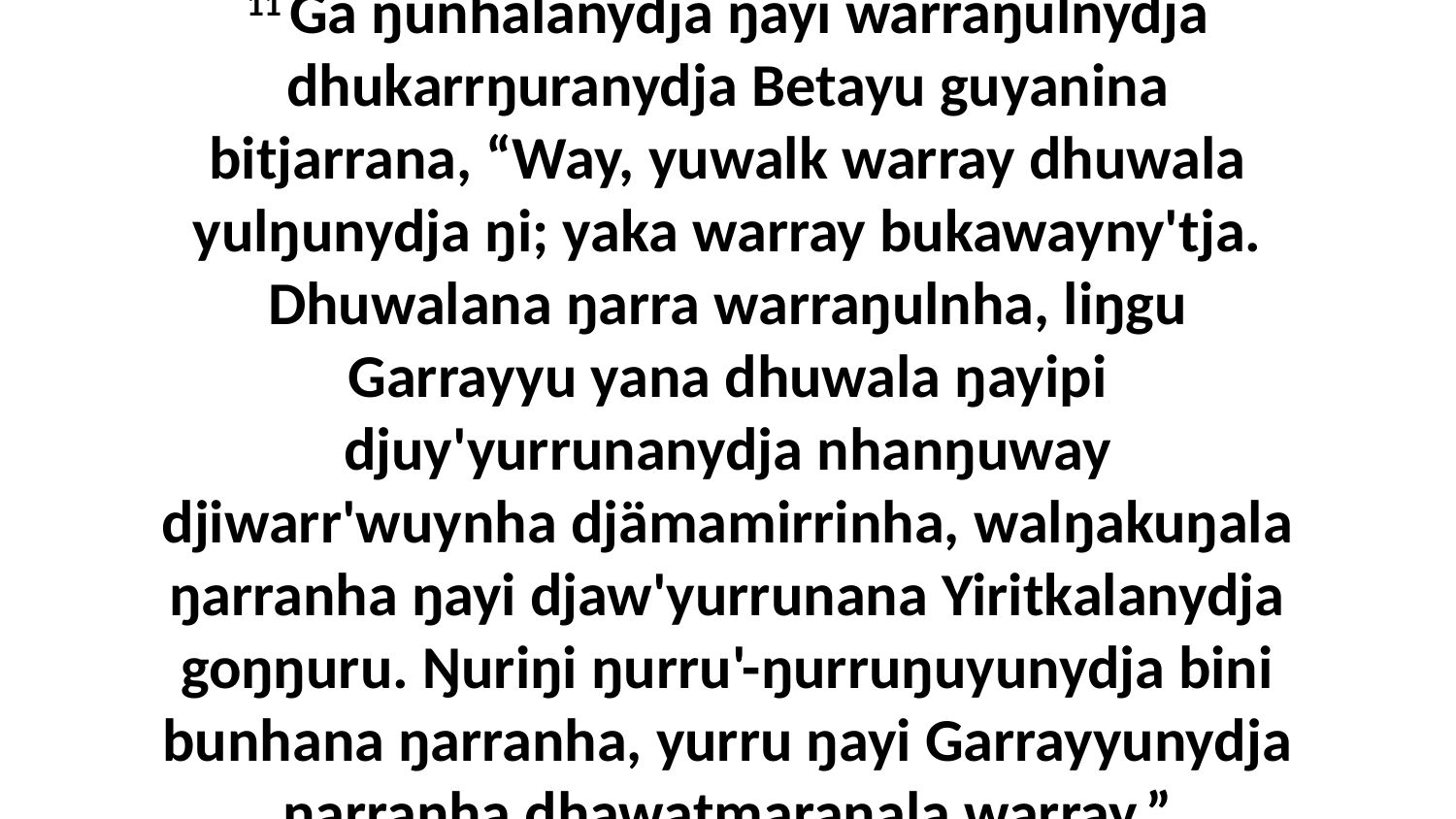

11 Ga ŋunhalanydja ŋayi warraŋulnydja dhukarrŋuranydja Betayu guyanina bitjarrana, “Way, yuwalk warray dhuwala yulŋunydja ŋi; yaka warray bukawayny'tja. Dhuwalana ŋarra warraŋulnha, liŋgu Garrayyu yana dhuwala ŋayipi djuy'yurrunanydja nhanŋuway djiwarr'wuynha djämamirrinha, walŋakuŋala ŋarranha ŋayi djaw'yurrunana Yiritkalanydja goŋŋuru. Ŋuriŋi ŋurru'-ŋurruŋuyunydja bini bunhana ŋarranha, yurru ŋayi Garrayyunydja ŋarranha dhawaṯmaraŋala warray.”